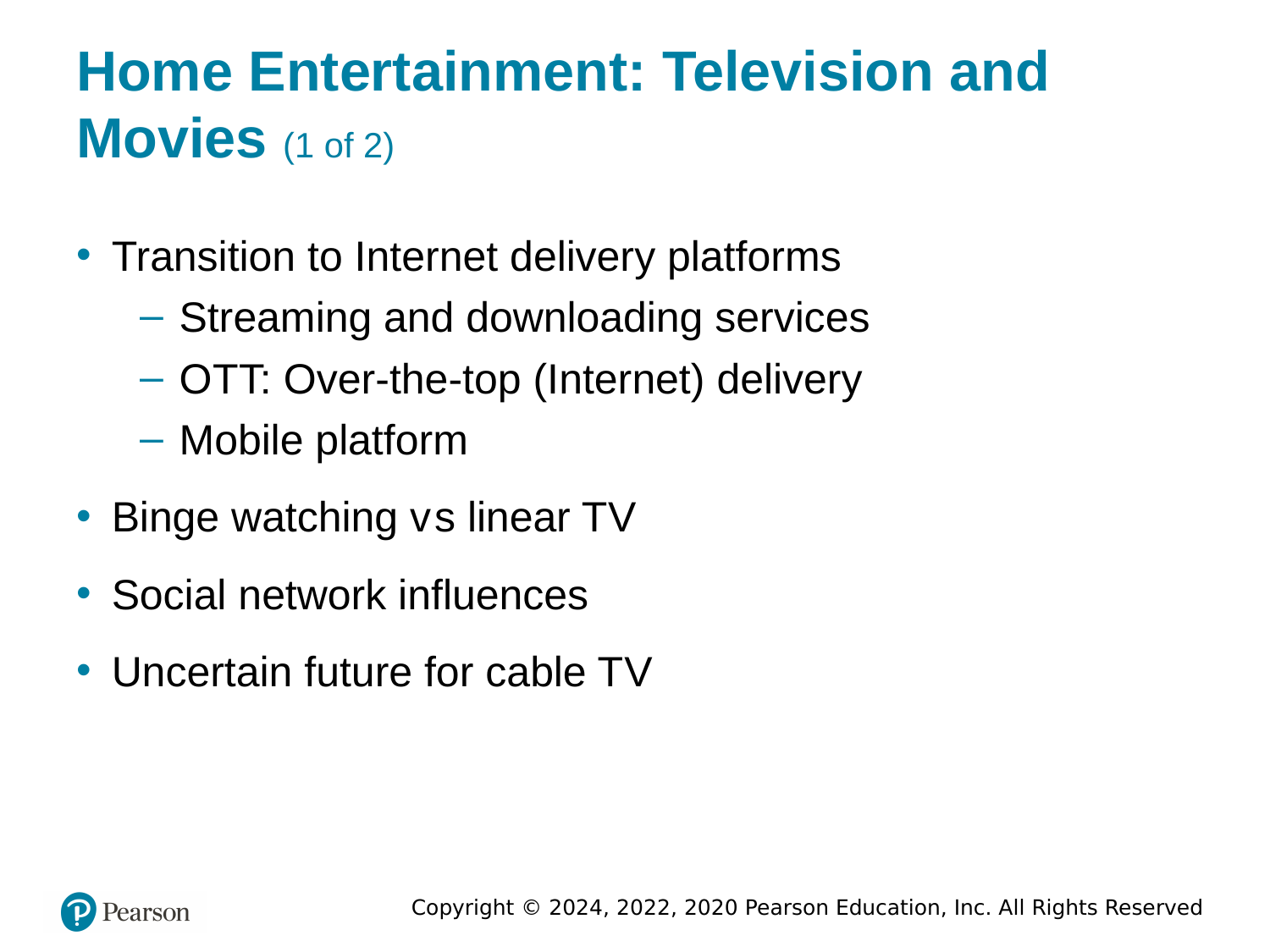

# Home Entertainment: Television and Movies (1 of 2)
Transition to Internet delivery platforms
Streaming and downloading services
O T T: Over-the-top (Internet) delivery
Mobile platform
Binge watching versus linear T V
Social network influences
Uncertain future for cable T V